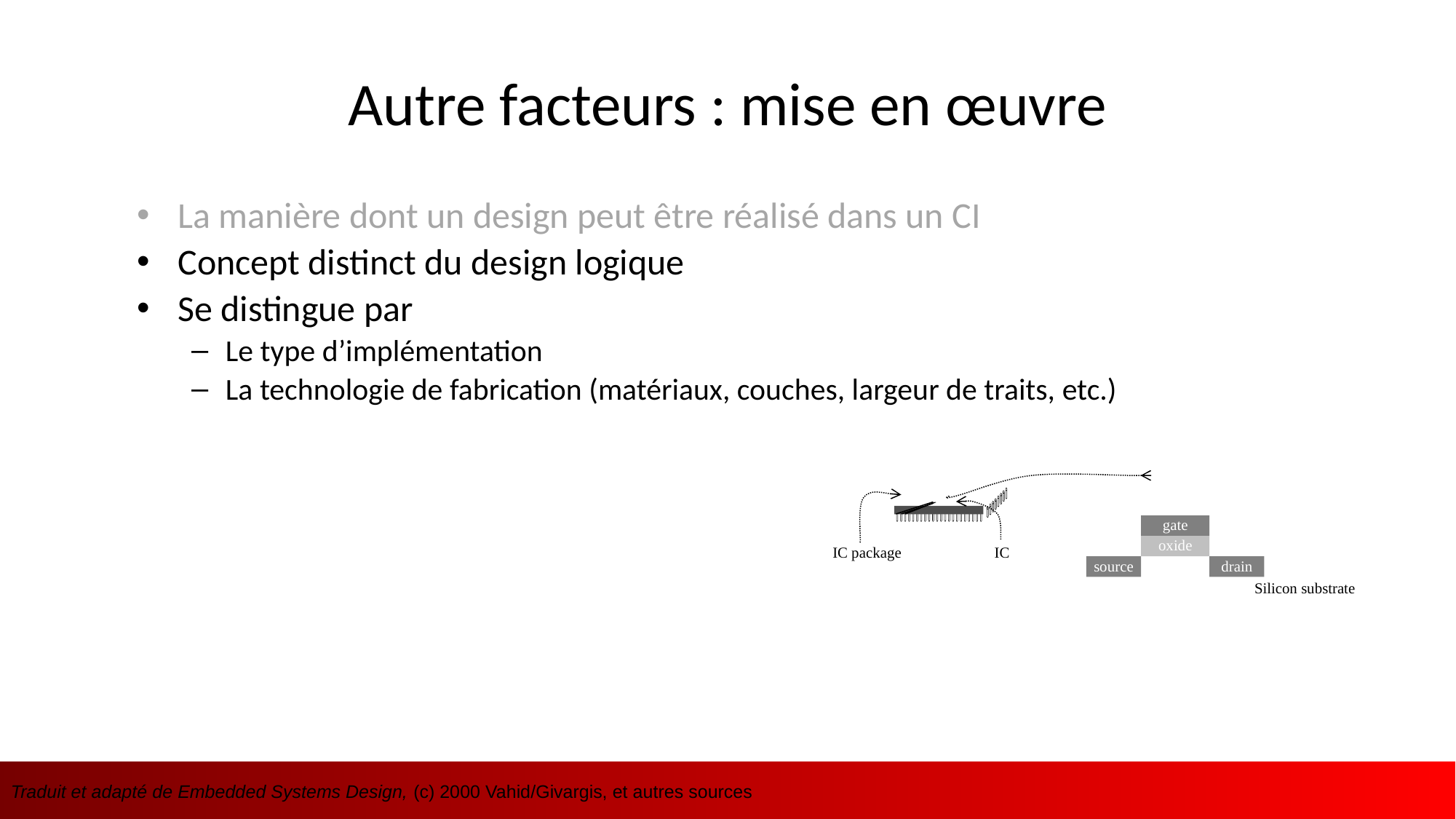

# Autre facteurs : mise en œuvre
La manière dont un design peut être réalisé dans un CI
Concept distinct du design logique
Se distingue par
Le type d’implémentation
La technologie de fabrication (matériaux, couches, largeur de traits, etc.)

gate
oxide
IC package
IC

source
channel
drain
Silicon substrate